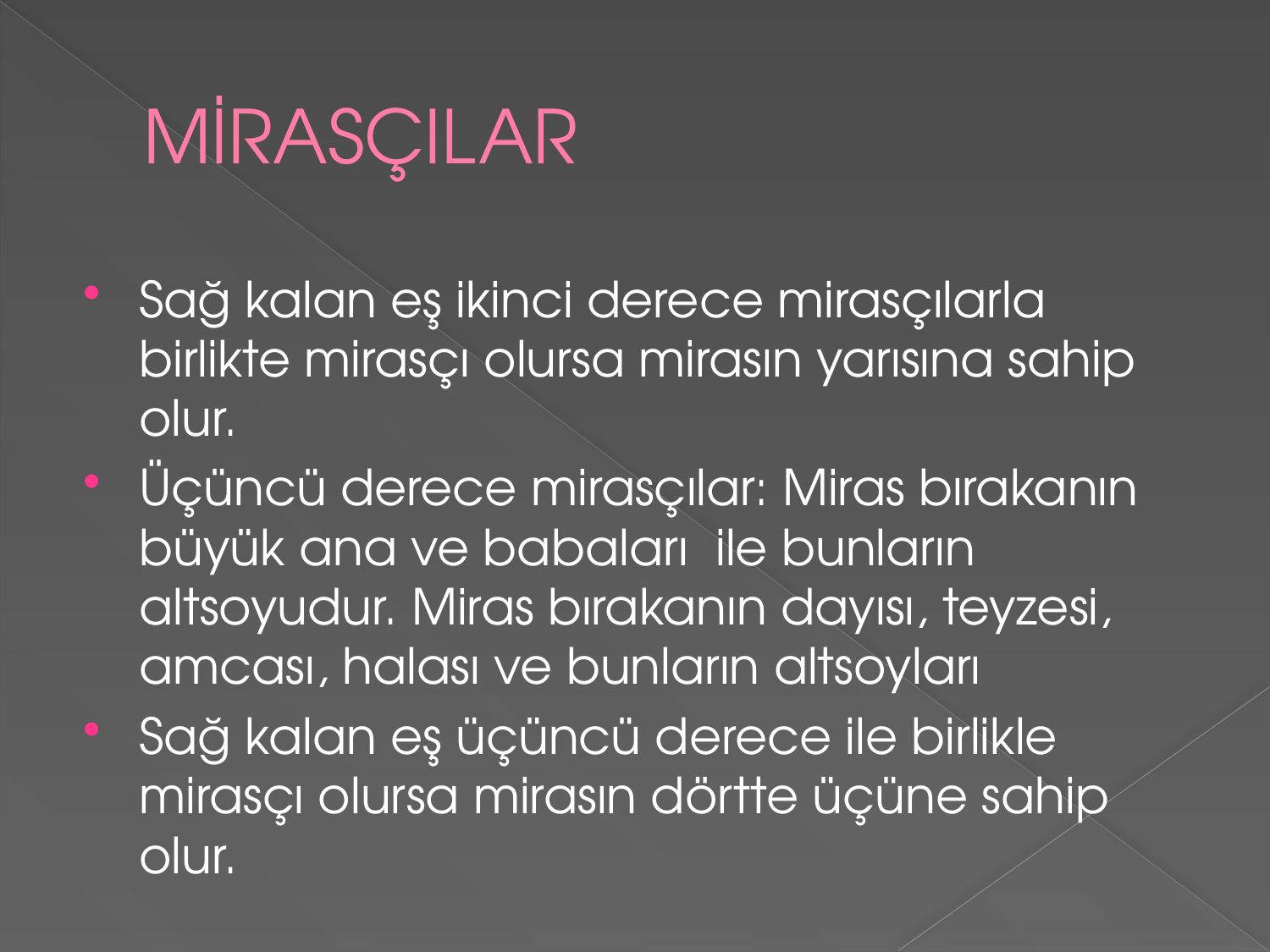

# MİRASÇILAR
Sağ kalan eş ikinci derece mirasçılarla birlikte mirasçı olursa mirasın yarısına sahip olur.
Üçüncü derece mirasçılar: Miras bırakanın büyük ana ve babaları  ile bunların altsoyudur. Miras bırakanın dayısı, teyzesi, amcası, halası ve bunların altsoyları
Sağ kalan eş üçüncü derece ile birlikle mirasçı olursa mirasın dörtte üçüne sahip olur.